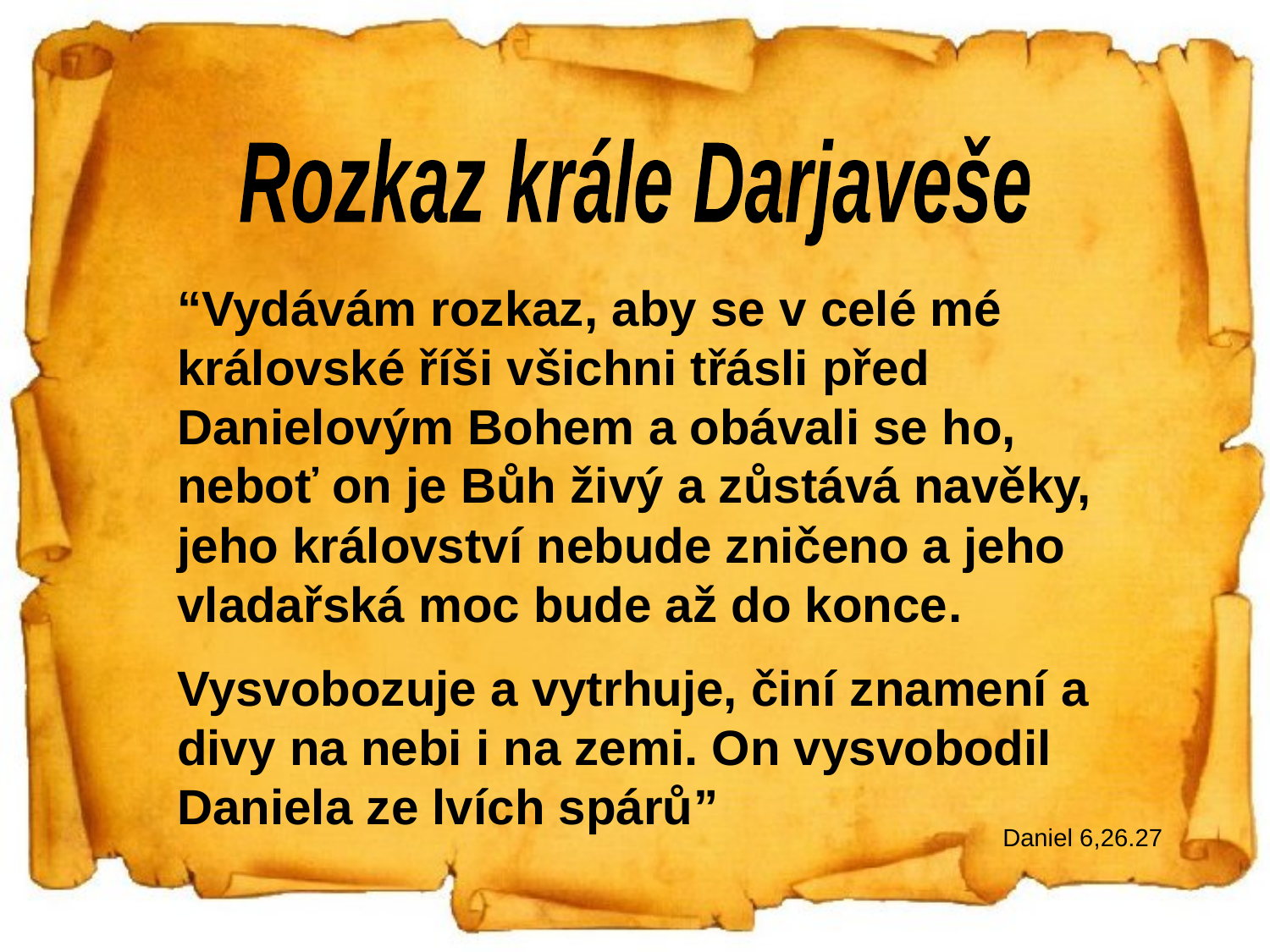

Rozkaz krále Darjaveše
“Vydávám rozkaz, aby se v celé mé královské říši všichni třásli před Danielovým Bohem a obávali se ho, neboť on je Bůh živý a zůstává navěky, jeho království nebude zničeno a jeho vladařská moc bude až do konce.
Vysvobozuje a vytrhuje, činí znamení a divy na nebi i na zemi. On vysvobodil Daniela ze lvích spárů”
Daniel 6,26.27